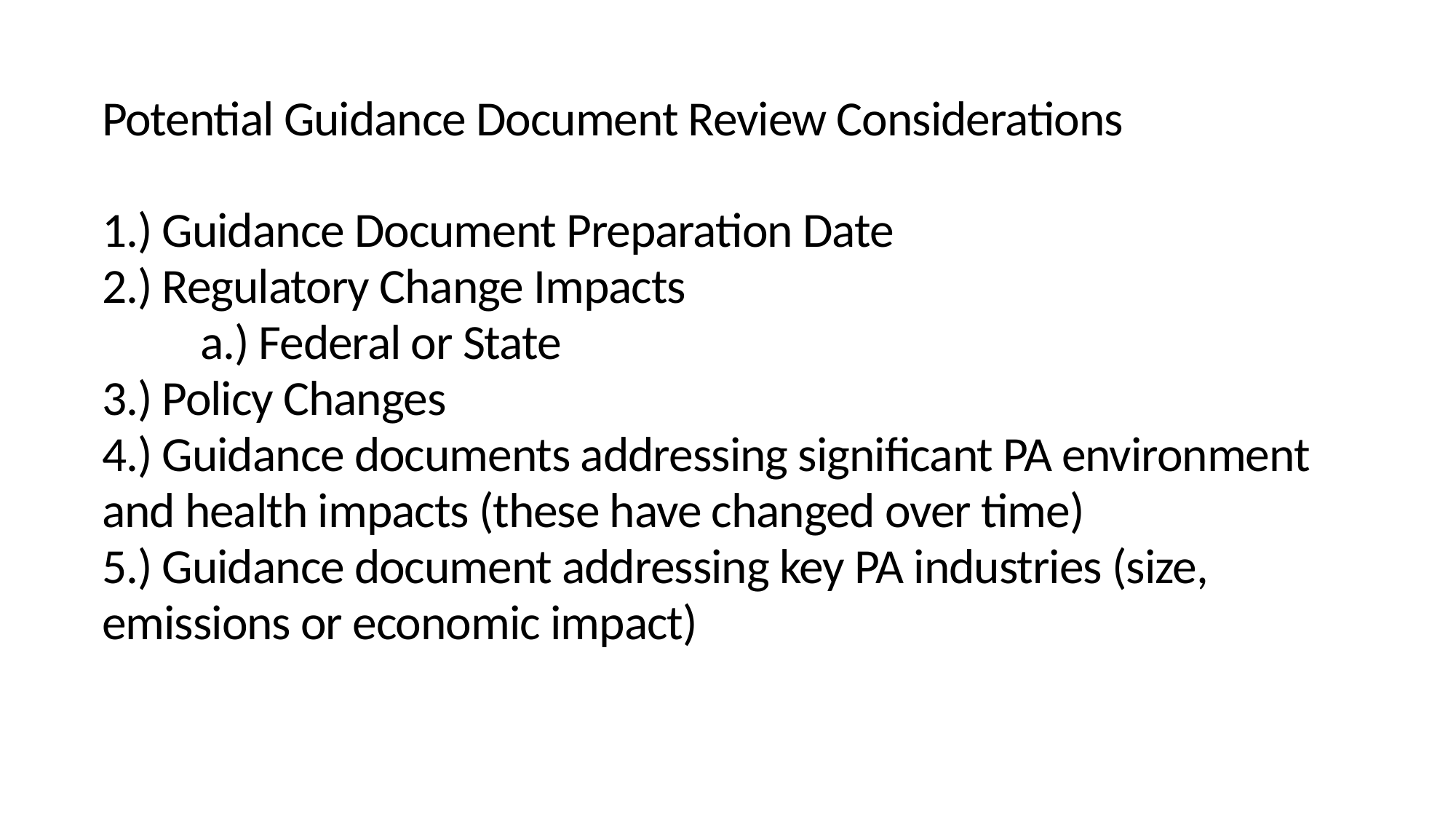

# Potential Guidance Document Review Considerations 1.) Guidance Document Preparation Date 2.) Regulatory Change Impacts a.) Federal or State 3.) Policy Changes 4.) Guidance documents addressing significant PA environment and health impacts (these have changed over time) 5.) Guidance document addressing key PA industries (size, emissions or economic impact)
5